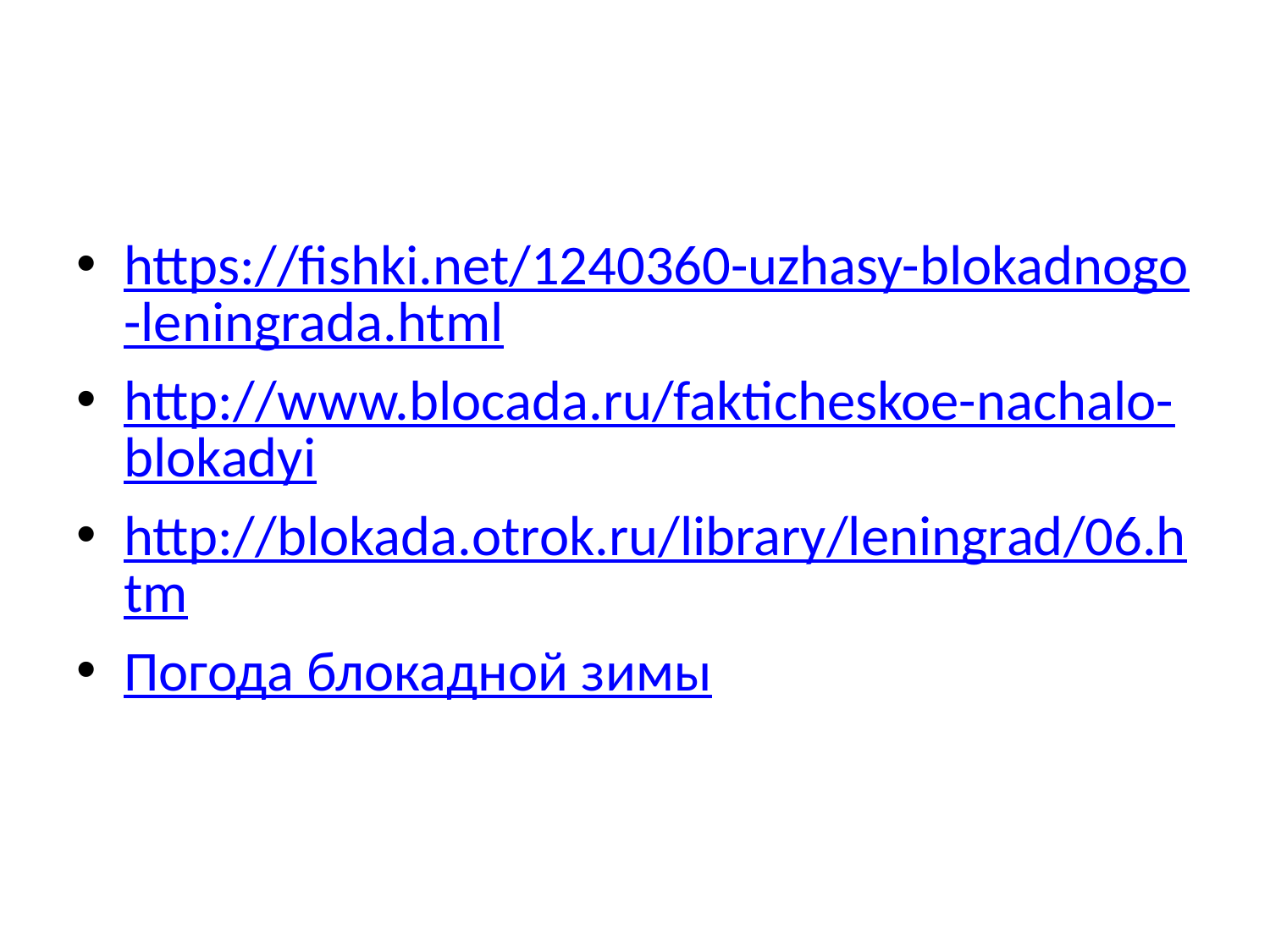

#
https://fishki.net/1240360-uzhasy-blokadnogo-leningrada.html
http://www.blocada.ru/fakticheskoe-nachalo-blokadyi
http://blokada.otrok.ru/library/leningrad/06.htm
Погода блокадной зимы